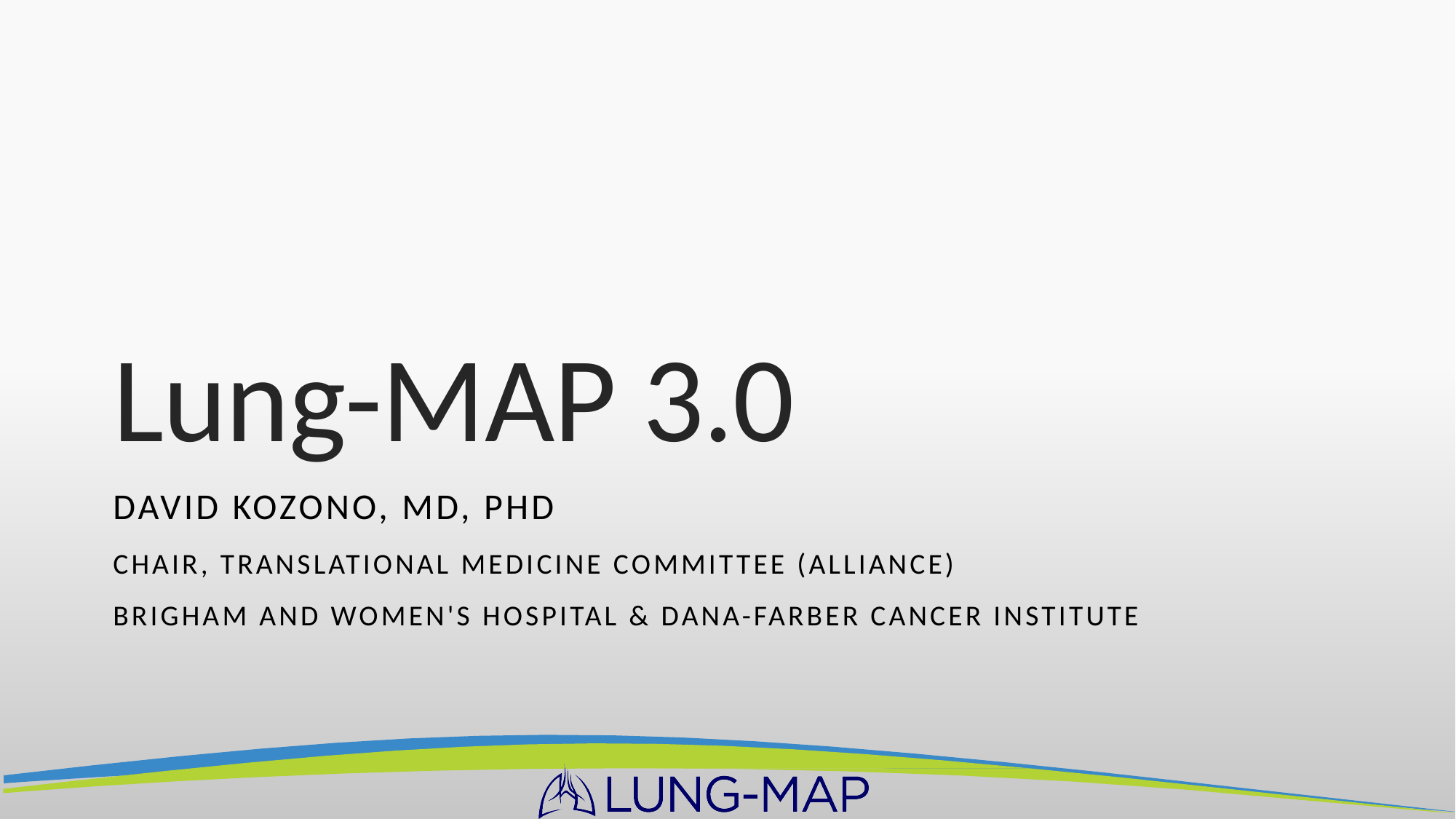

# Lung-MAP 3.0
David Kozono, Md, PhD
Chair, Translational Medicine Committee (Alliance)
Brigham And Women's Hospital & Dana-Farber Cancer Institute